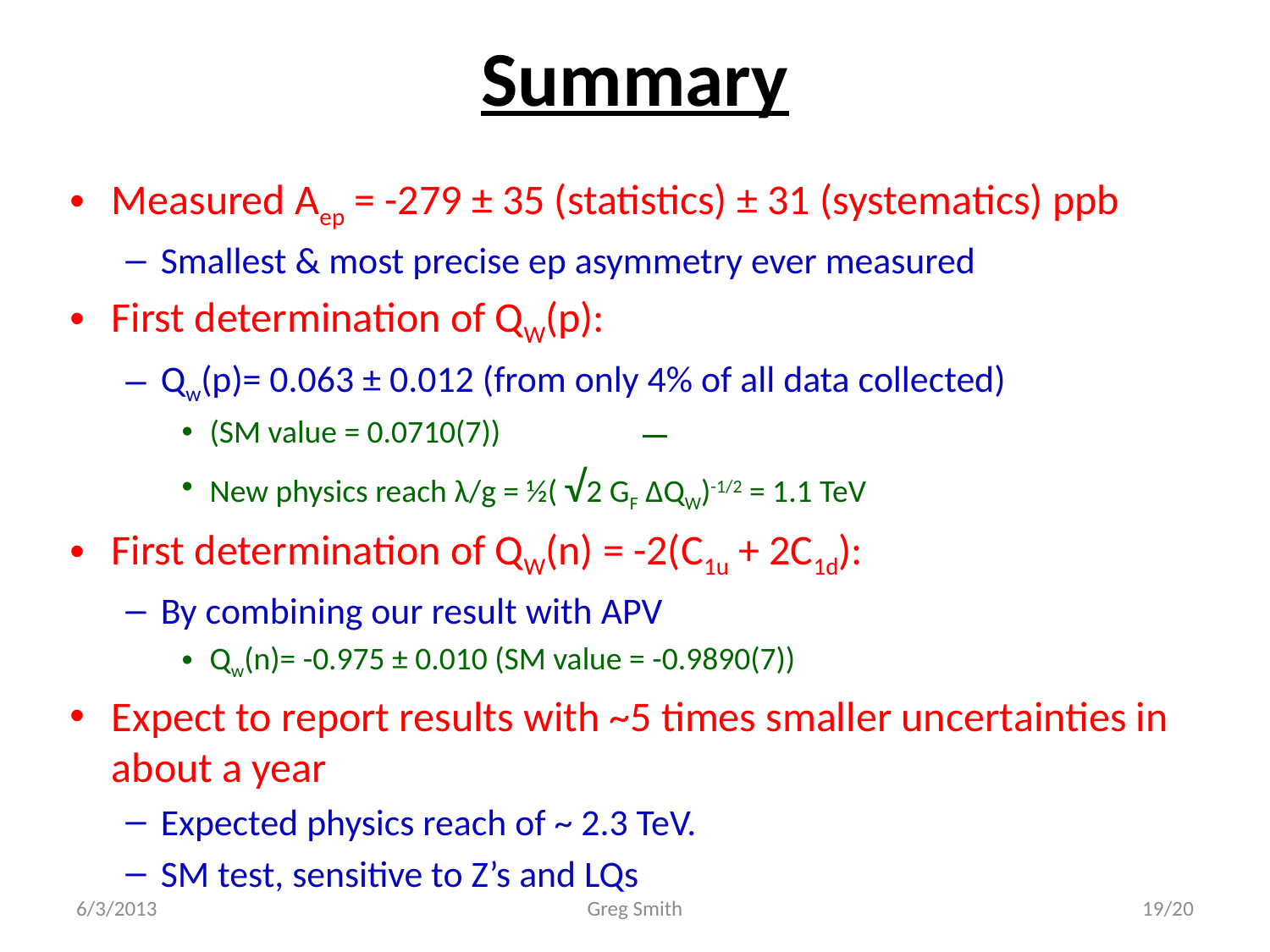

# Summary
Measured Aep = -279 ± 35 (statistics) ± 31 (systematics) ppb
Smallest & most precise ep asymmetry ever measured
First determination of QW(p):
Qw(p)= 0.063 ± 0.012 (from only 4% of all data collected)
(SM value = 0.0710(7))
New physics reach λ/g = ½( √2 GF ΔQW)-1/2 = 1.1 TeV
First determination of QW(n) = -2(C1u + 2C1d):
By combining our result with APV
Qw(n)= -0.975 ± 0.010 (SM value = -0.9890(7))
Expect to report results with ~5 times smaller uncertainties in about a year
Expected physics reach of ~ 2.3 TeV.
SM test, sensitive to Z’s and LQs

6/3/2013
Greg Smith
19